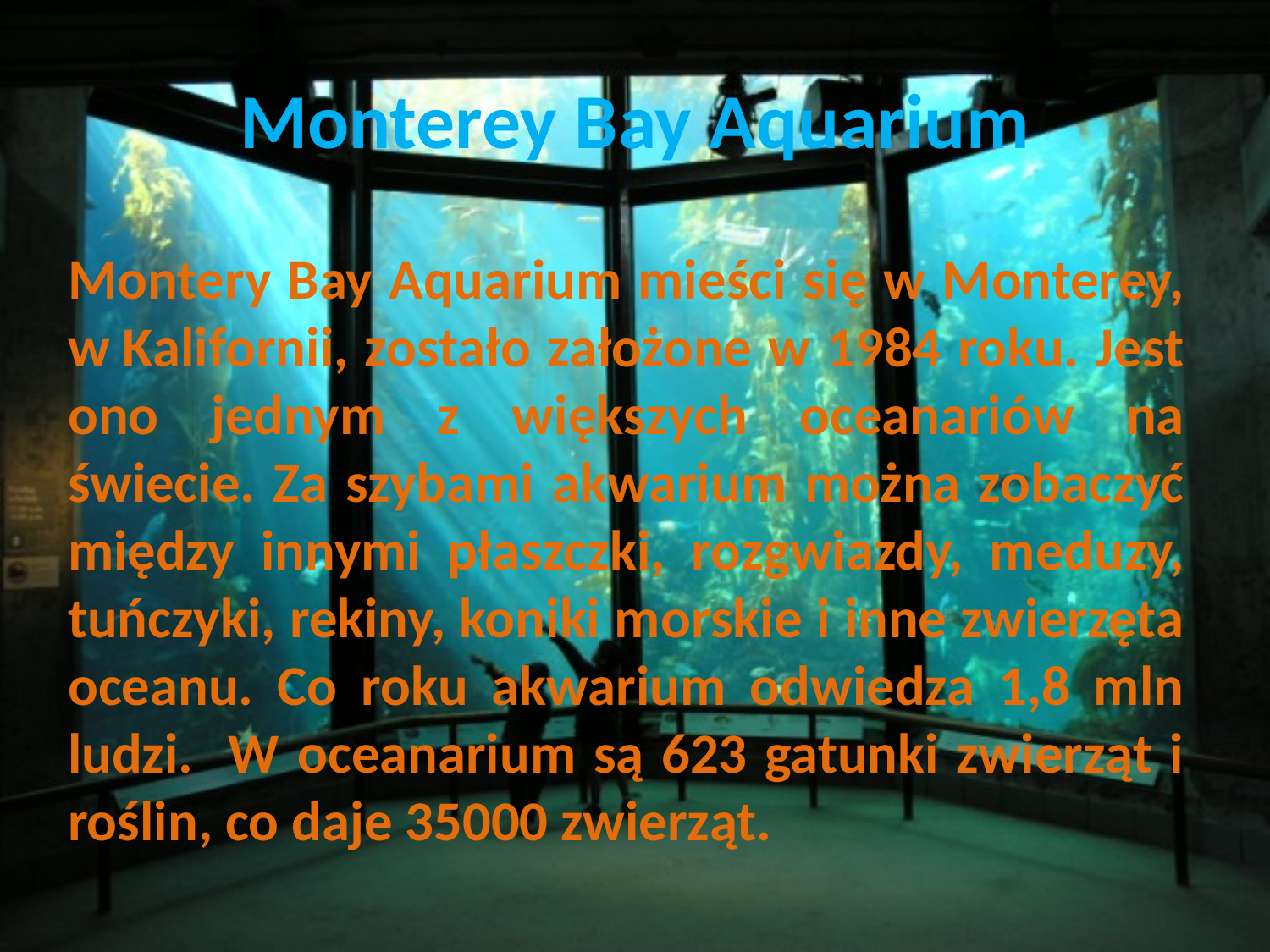

# Monterey Bay Aquarium
Montery Bay Aquarium mieści się w Monterey, w Kalifornii, zostało założone w 1984 roku. Jest ono jednym z większych oceanariów na świecie. Za szybami akwarium można zobaczyć między innymi płaszczki, rozgwiazdy, meduzy, tuńczyki, rekiny, koniki morskie i inne zwierzęta oceanu. Co roku akwarium odwiedza 1,8 mln ludzi.  W oceanarium są 623 gatunki zwierząt i roślin, co daje 35000 zwierząt.